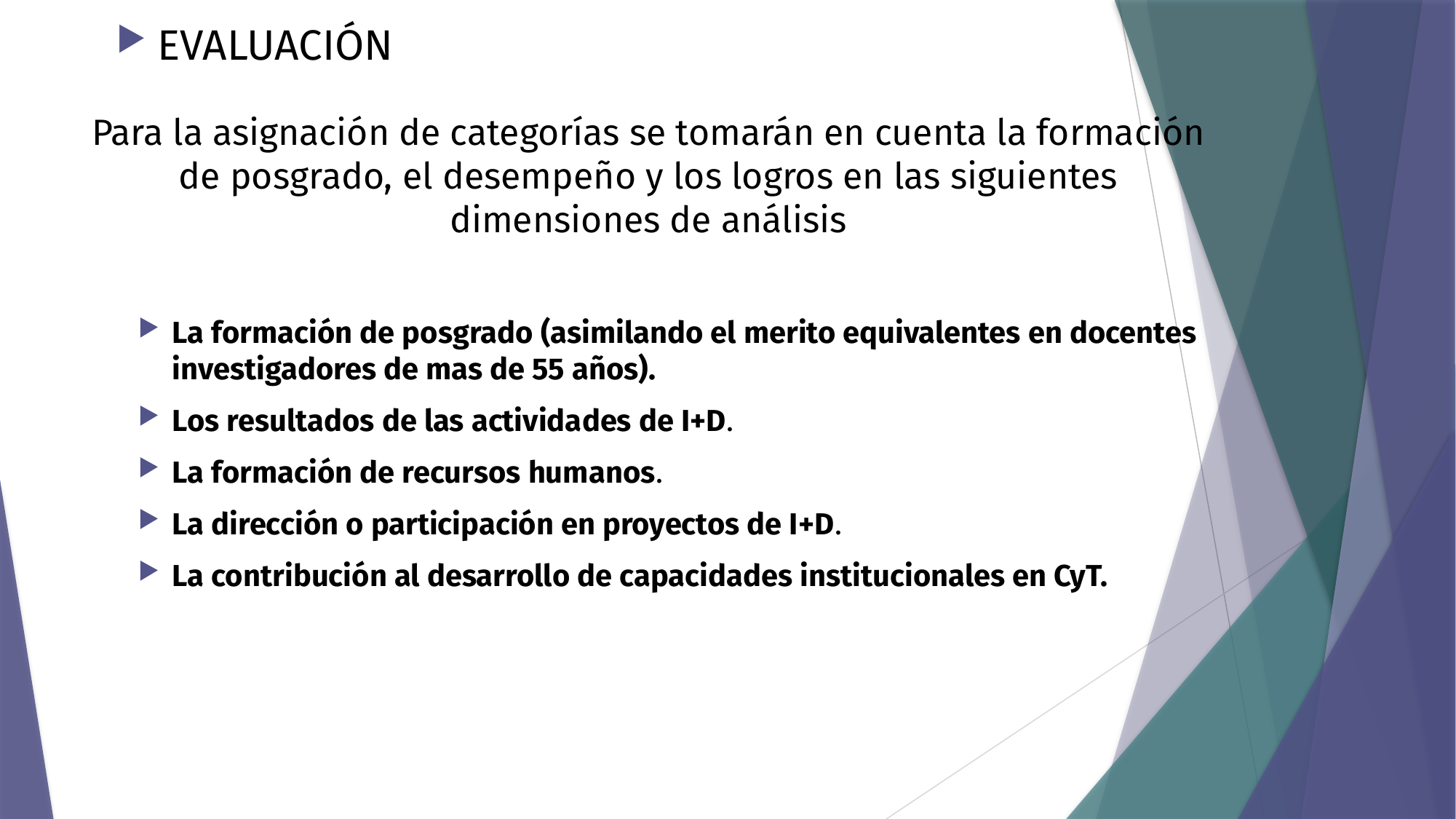

EVALUACIÓN
Para la asignación de categorías se tomarán en cuenta la formación de posgrado, el desempeño y los logros en las siguientes dimensiones de análisis

La formación de posgrado (asimilando el merito equivalentes en docentes investigadores de mas de 55 años).
Los resultados de las actividades de I+D.
La formación de recursos humanos.
La dirección o participación en proyectos de I+D.
La contribución al desarrollo de capacidades institucionales en CyT.